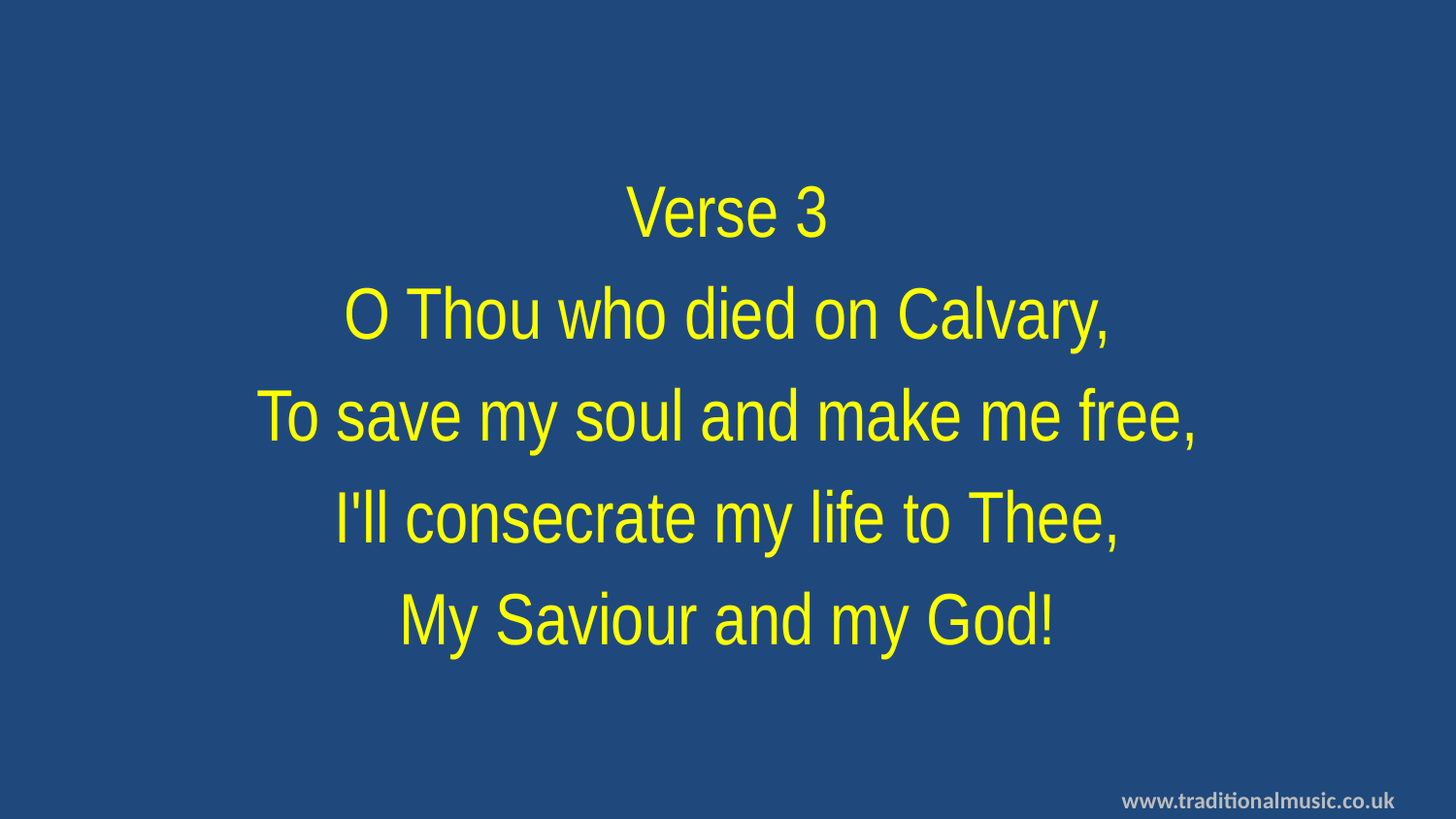

Verse 3
O Thou who died on Calvary,
To save my soul and make me free,
I'll consecrate my life to Thee,
My Saviour and my God!